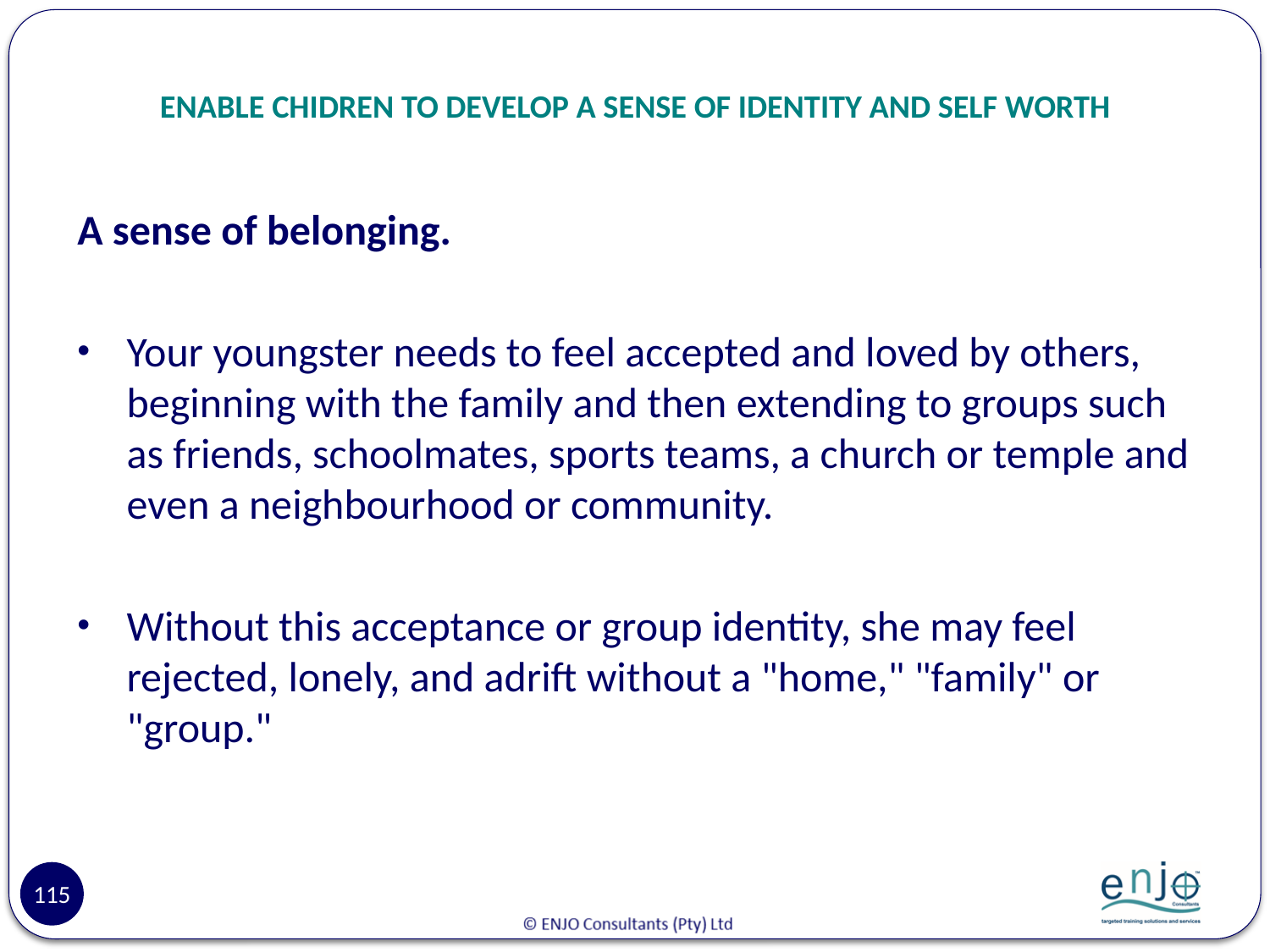

# ENABLE CHIDREN TO DEVELOP A SENSE OF IDENTITY AND SELF WORTH
A sense of belonging.

Your youngster needs to feel accepted and loved by others, beginning with the family and then extending to groups such as friends, schoolmates, sports teams, a church or temple and even a neighbourhood or community.

Without this acceptance or group identity, she may feel rejected, lonely, and adrift without a "home," "family" or "group."

115